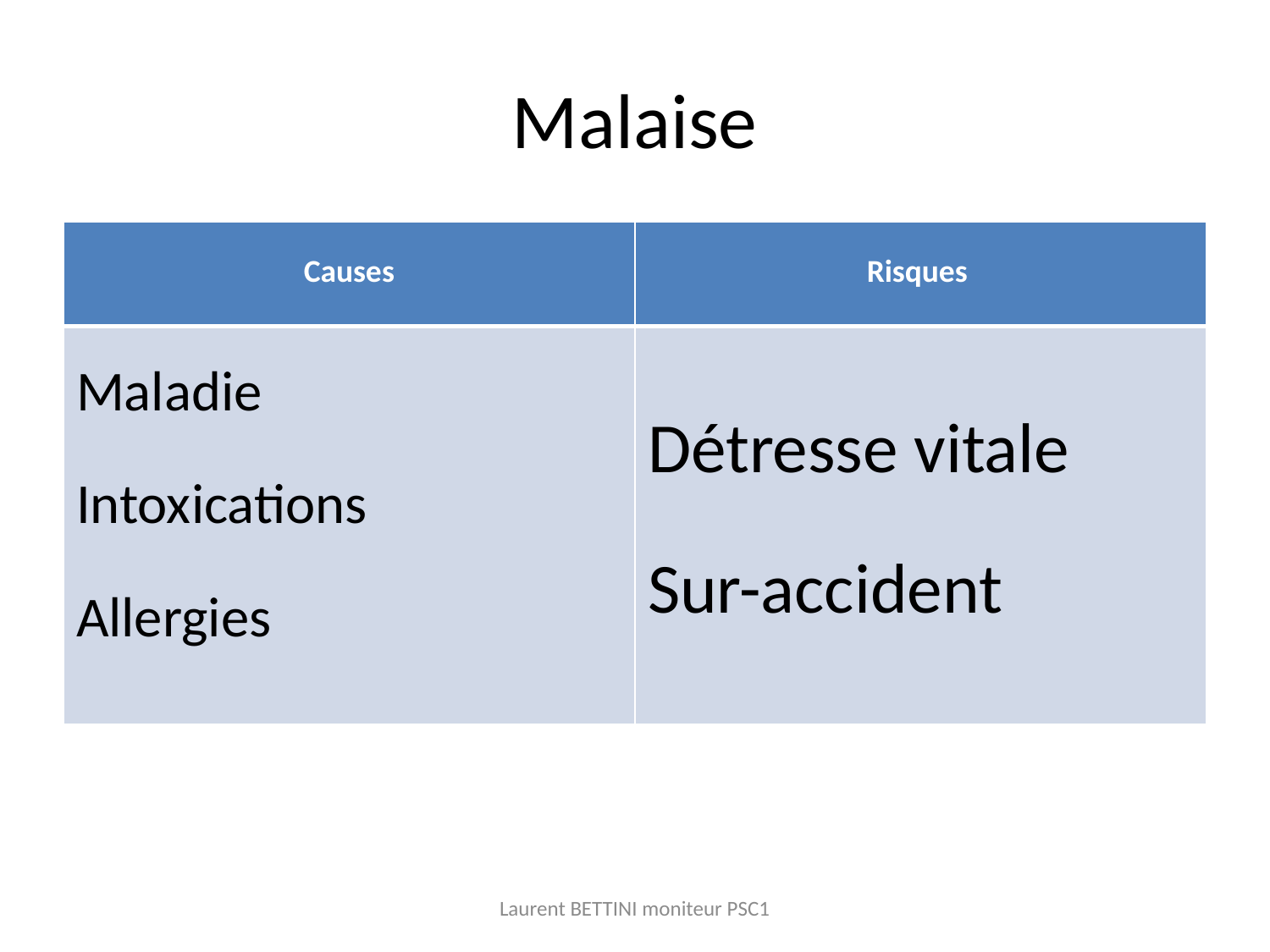

# Malaise
| Causes | Risques |
| --- | --- |
| Maladie Intoxications Allergies | Détresse vitale Sur-accident |
Laurent BETTINI moniteur PSC1